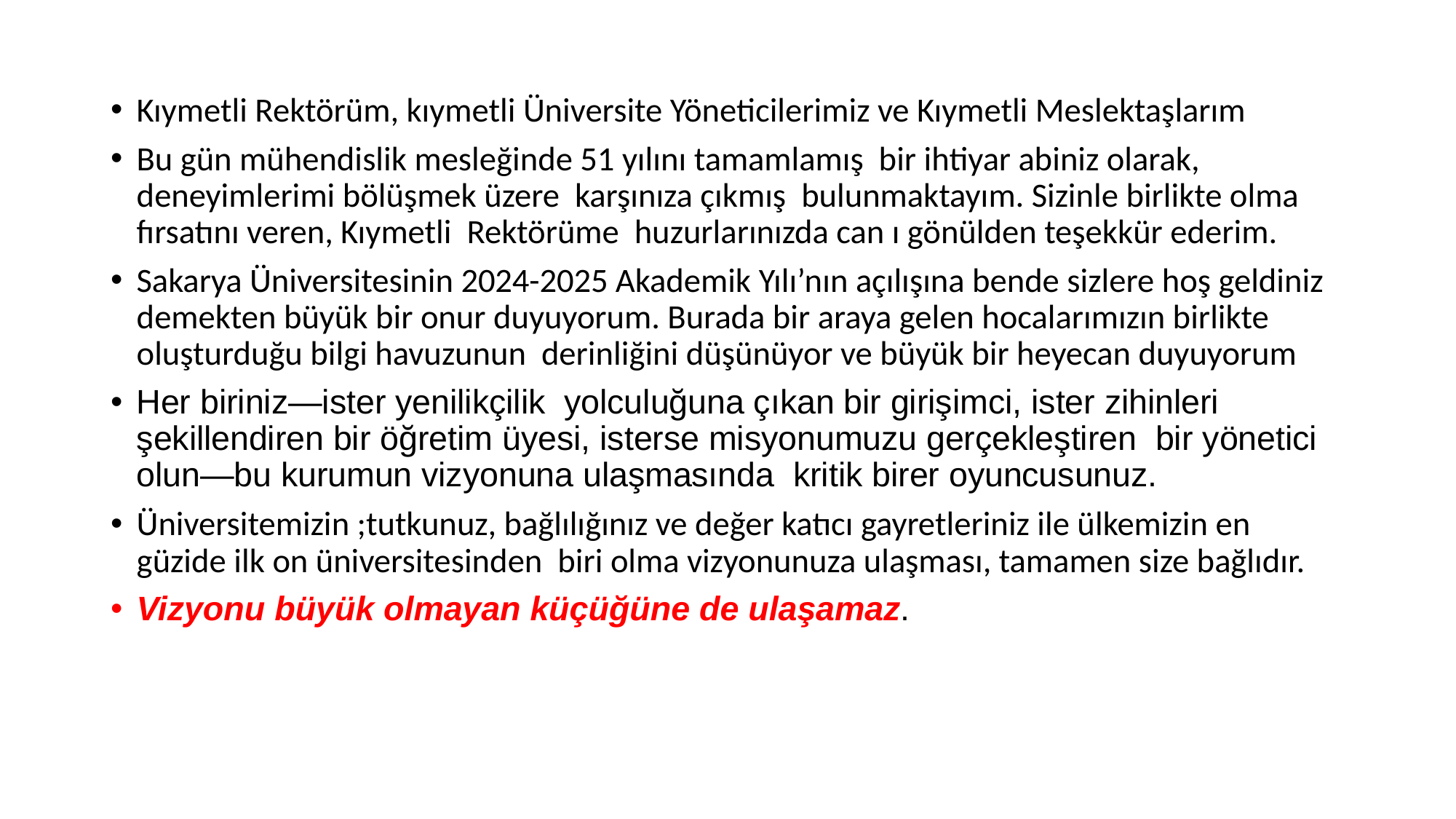

Kıymetli Rektörüm, kıymetli Üniversite Yöneticilerimiz ve Kıymetli Meslektaşlarım
Bu gün mühendislik mesleğinde 51 yılını tamamlamış  bir ihtiyar abiniz olarak, deneyimlerimi bölüşmek üzere  karşınıza çıkmış  bulunmaktayım. Sizinle birlikte olma fırsatını veren, Kıymetli  Rektörüme  huzurlarınızda can ı gönülden teşekkür ederim.
Sakarya Üniversitesinin 2024-2025 Akademik Yılı’nın açılışına bende sizlere hoş geldiniz demekten büyük bir onur duyuyorum. Burada bir araya gelen hocalarımızın birlikte oluşturduğu bilgi havuzunun  derinliğini düşünüyor ve büyük bir heyecan duyuyorum
Her biriniz—ister yenilikçilik  yolculuğuna çıkan bir girişimci, ister zihinleri şekillendiren bir öğretim üyesi, isterse misyonumuzu gerçekleştiren  bir yönetici  olun—bu kurumun vizyonuna ulaşmasında  kritik birer oyuncusunuz.
Üniversitemizin ;tutkunuz, bağlılığınız ve değer katıcı gayretleriniz ile ülkemizin en güzide ilk on üniversitesinden  biri olma vizyonunuza ulaşması, tamamen size bağlıdır.
Vizyonu büyük olmayan küçüğüne de ulaşamaz.